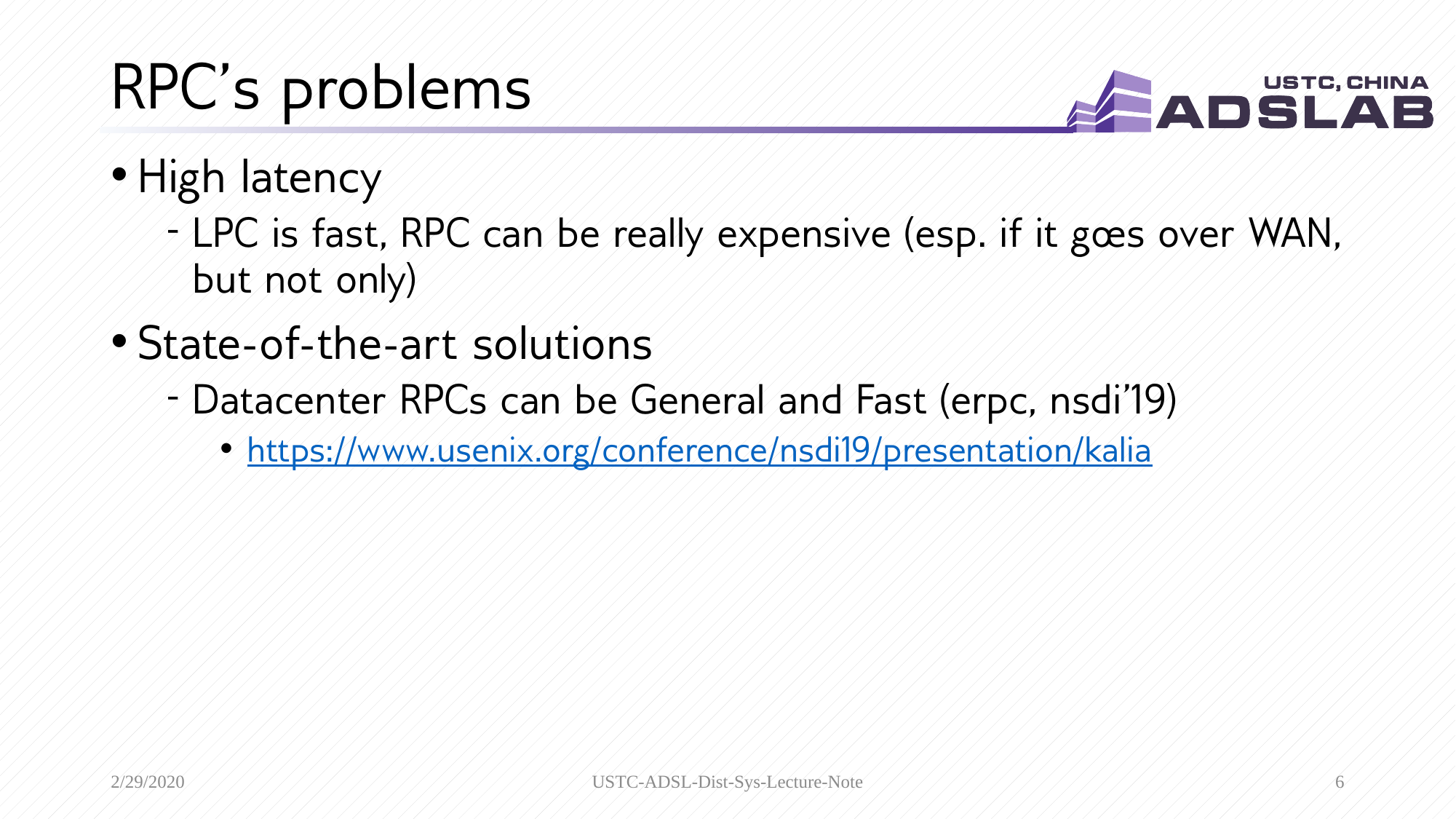

# RPC’s problems
High latency
LPC is fast, RPC can be really expensive (esp. if it goes over WAN, but not only)
State-of-the-art solutions
Datacenter RPCs can be General and Fast (erpc, nsdi’19)
https://www.usenix.org/conference/nsdi19/presentation/kalia
2/29/2020
USTC-ADSL-Dist-Sys-Lecture-Note